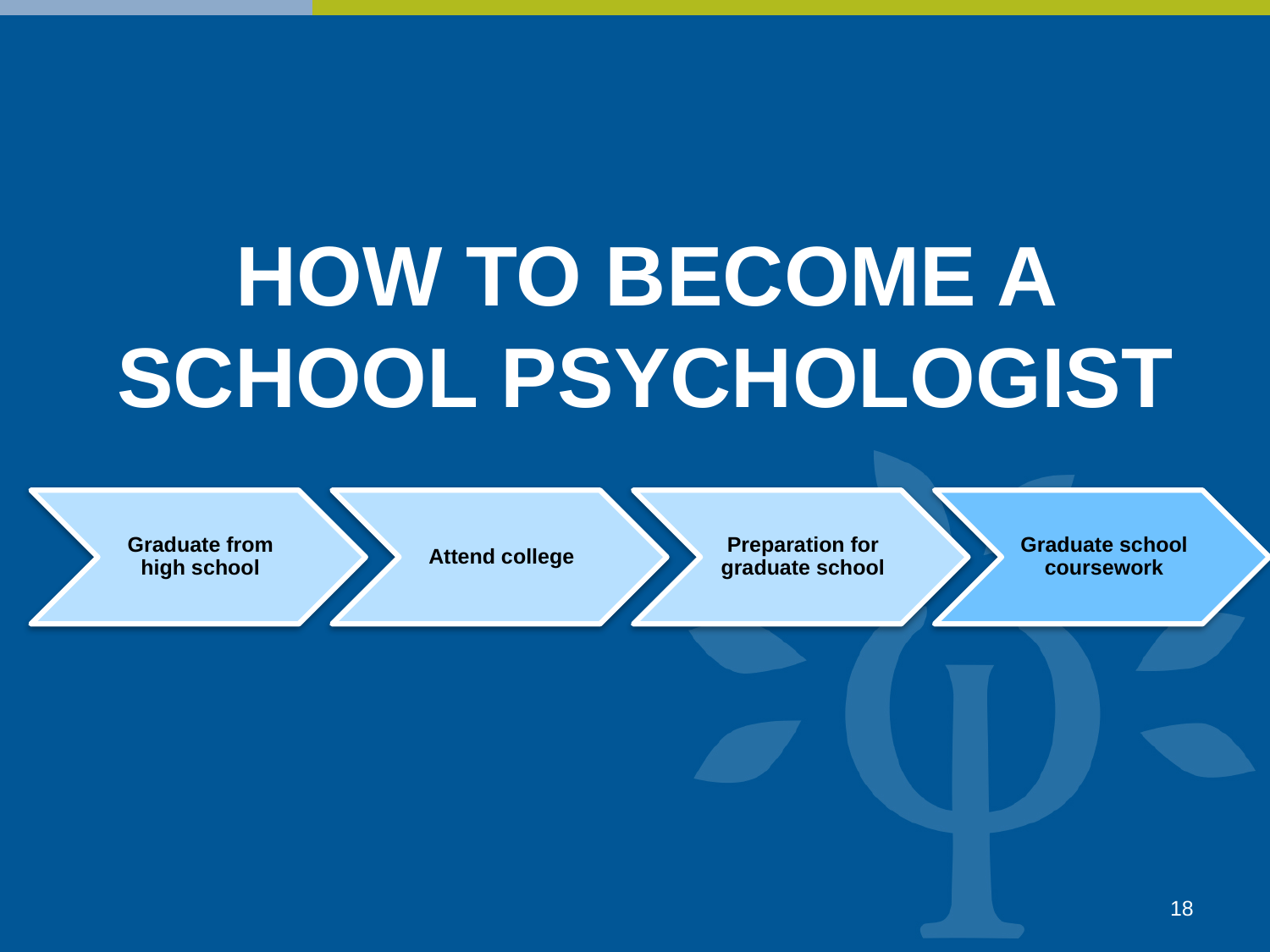

# HOW TO BECOME A SCHOOL PSYCHOLOGIST
Graduate from high school
Attend college
Preparation for graduate school
Graduate school coursework
18